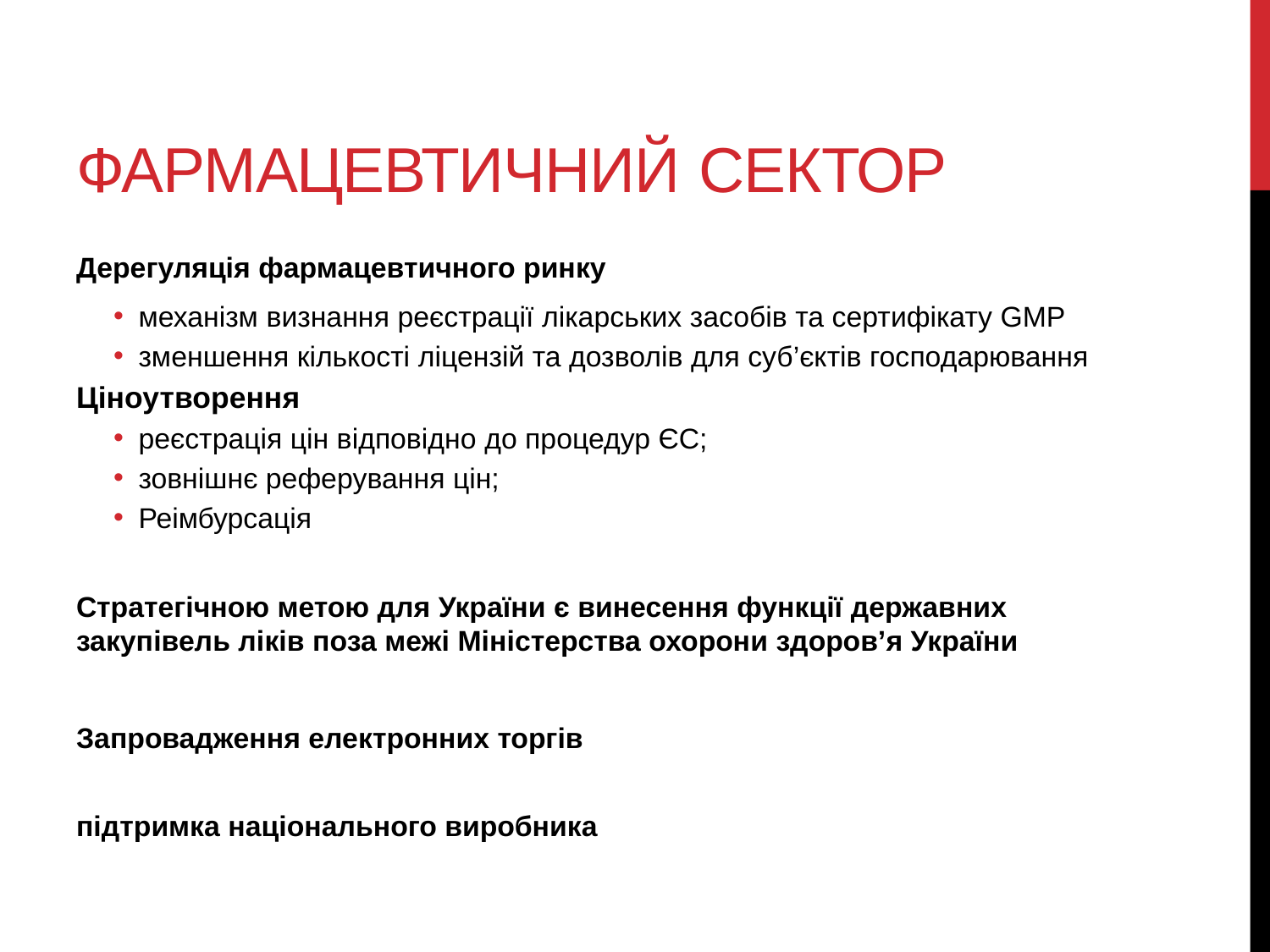

# Фармацевтичний сектор
Дерегуляція фармацевтичного ринку
механізм визнання реєстрації лікарських засобів та сертифікату GMP
зменшення кількості ліцензій та дозволів для суб’єктів господарювання
Ціноутворення
реєстрація цін відповідно до процедур ЄС;
зовнішнє реферування цін;
Реімбурсація

Стратегічною метою для України є винесення функції державних закупівель ліків поза межі Міністерства охорони здоров’я України

Запровадження електронних торгів

підтримка національного виробника